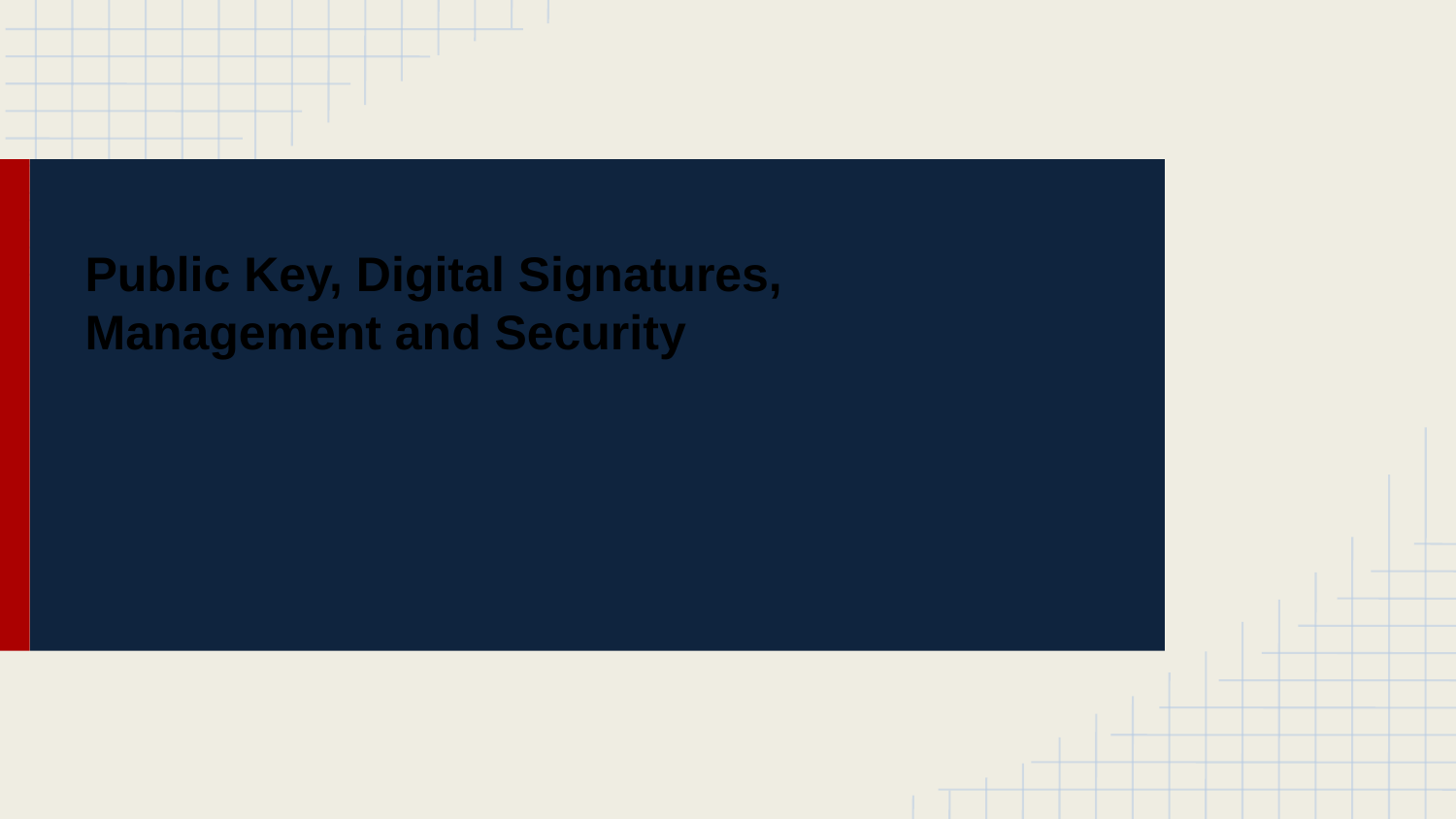

# Public Key, Digital Signatures, Management and Security